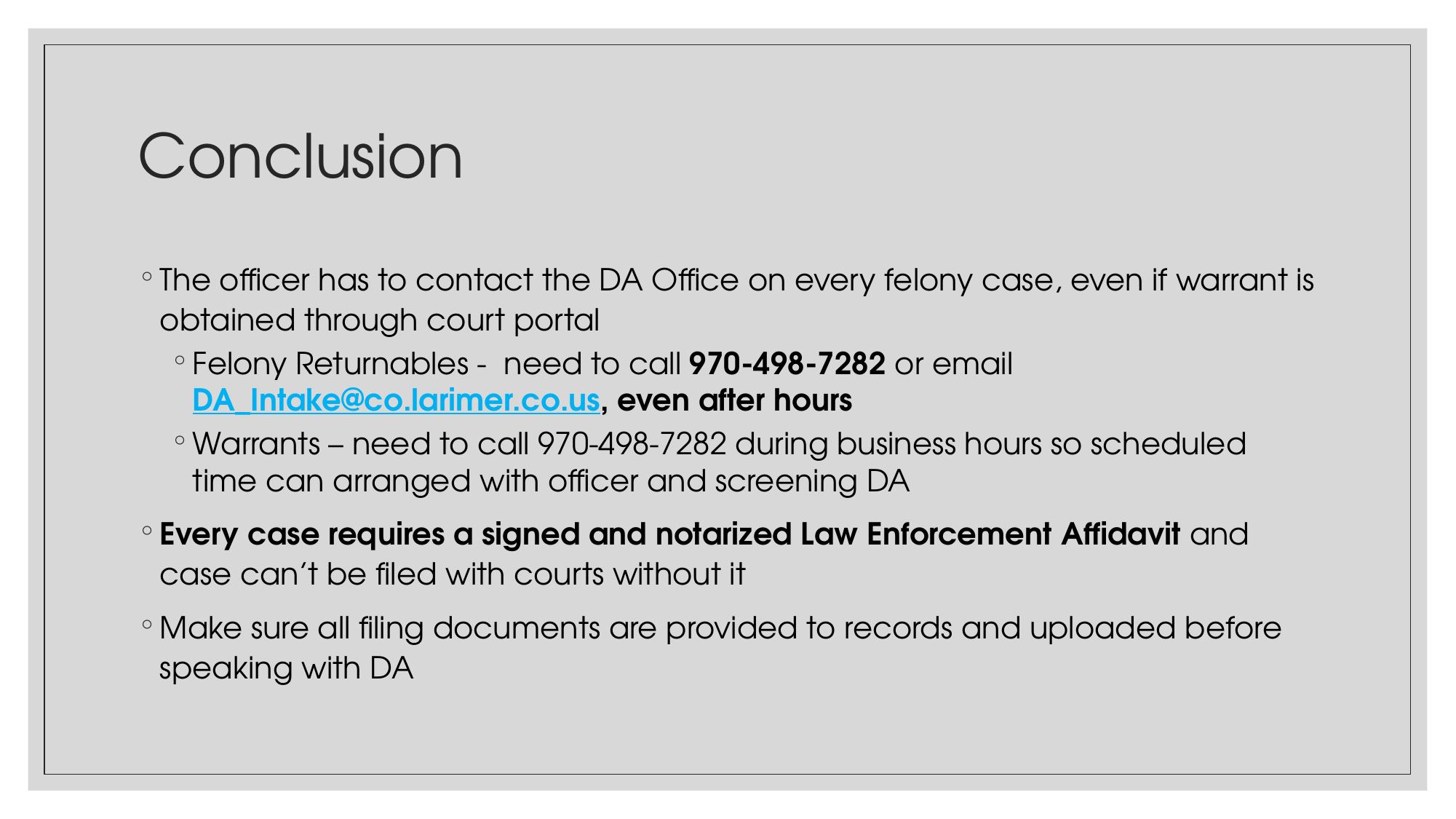

# Conclusion
The officer has to contact the DA Office on every felony case, even if warrant is obtained through court portal
Felony Returnables -  need to call 970-498-7282 or email DA_Intake@co.larimer.co.us, even after hours
Warrants – need to call 970-498-7282 during business hours so scheduled time can arranged with officer and screening DA
Every case requires a signed and notarized Law Enforcement Affidavit and case can’t be filed with courts without it
Make sure all filing documents are provided to records and uploaded before speaking with DA